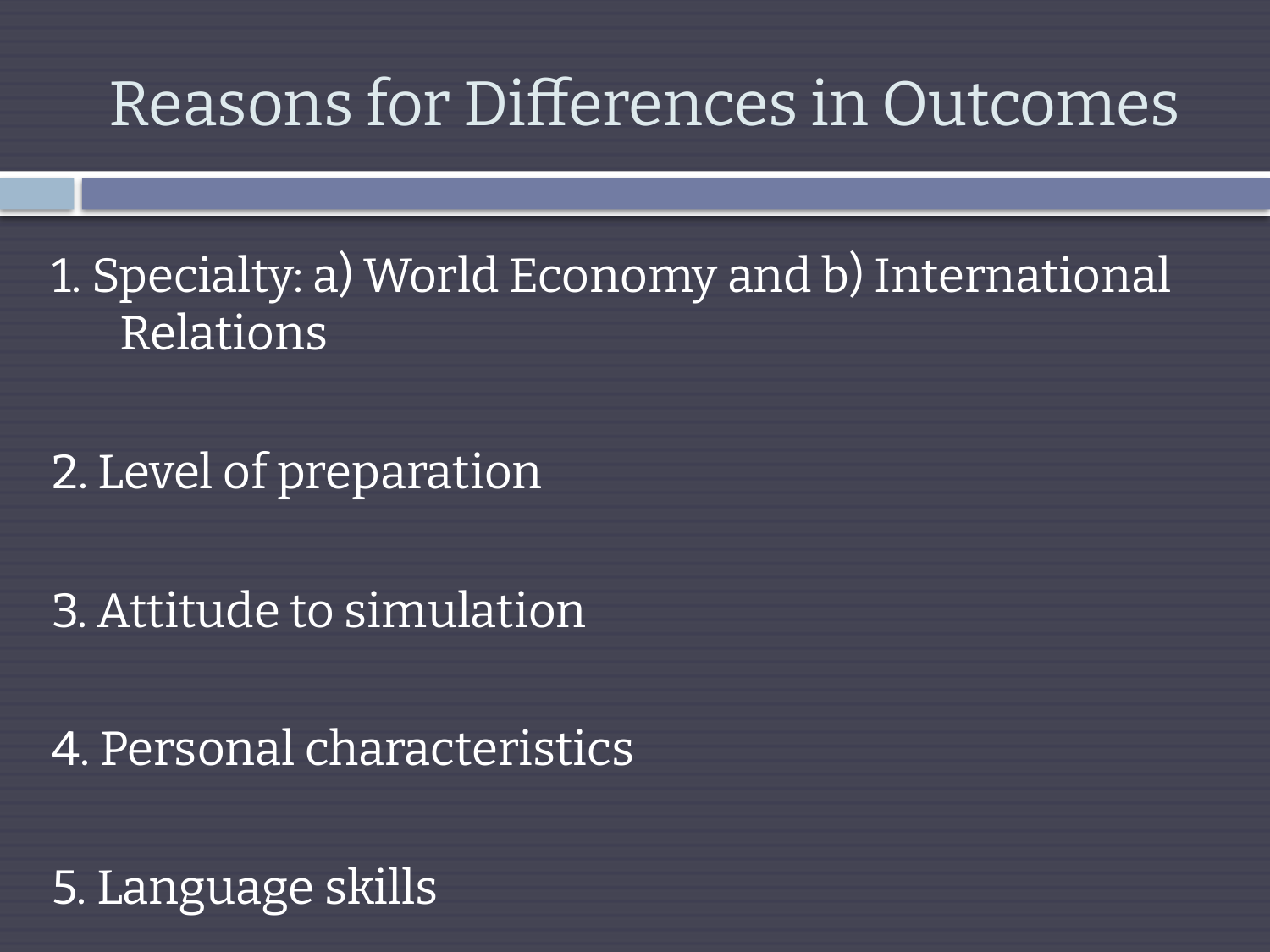

# Reasons for Differences in Outcomes
1. Specialty: a) World Economy and b) International Relations

2. Level of preparation

3. Attitude to simulation

4. Personal characteristics

5. Language skills